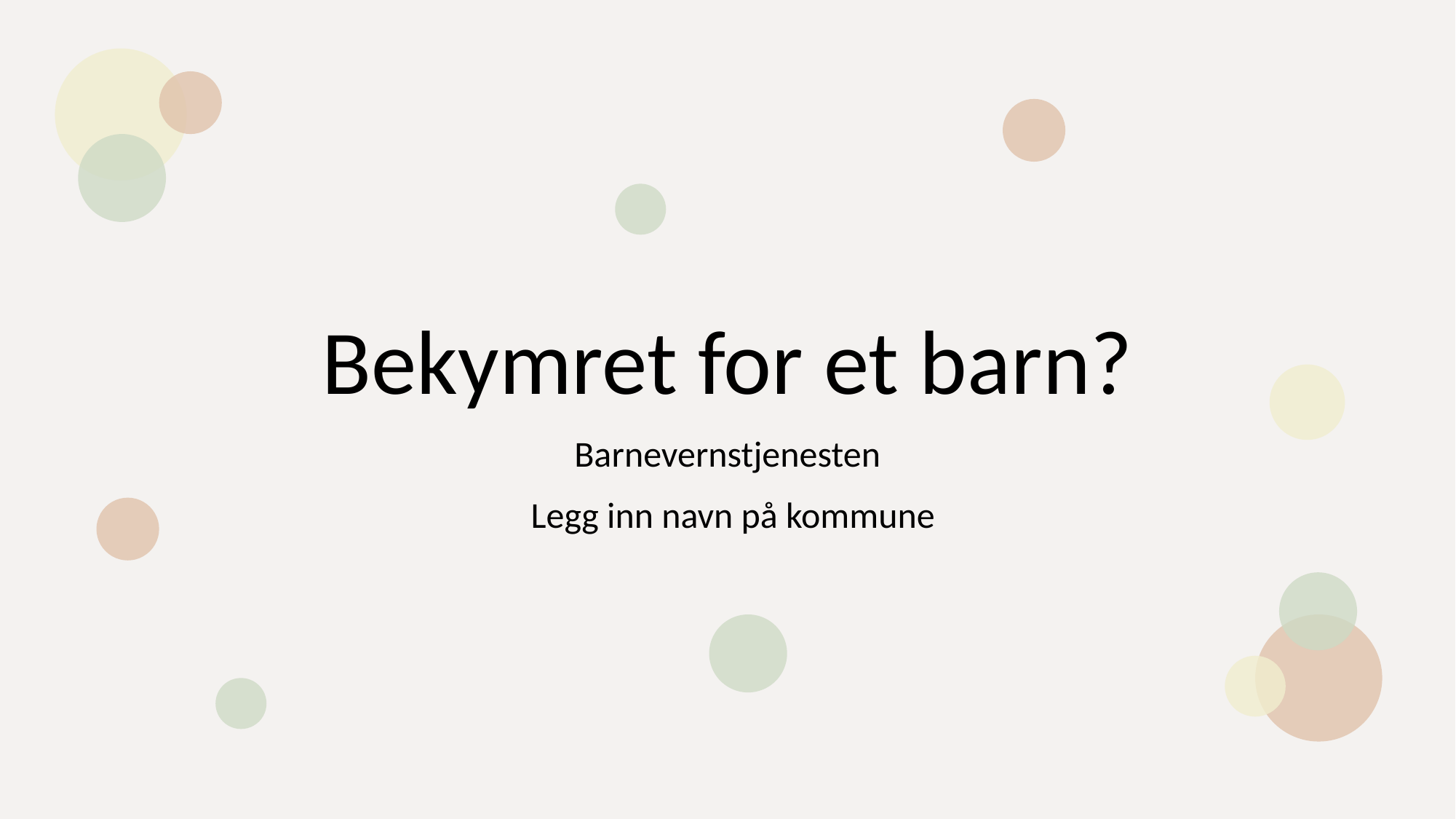

# Bekymret for et barn?
Barnevernstjenesten
Legg inn navn på kommune